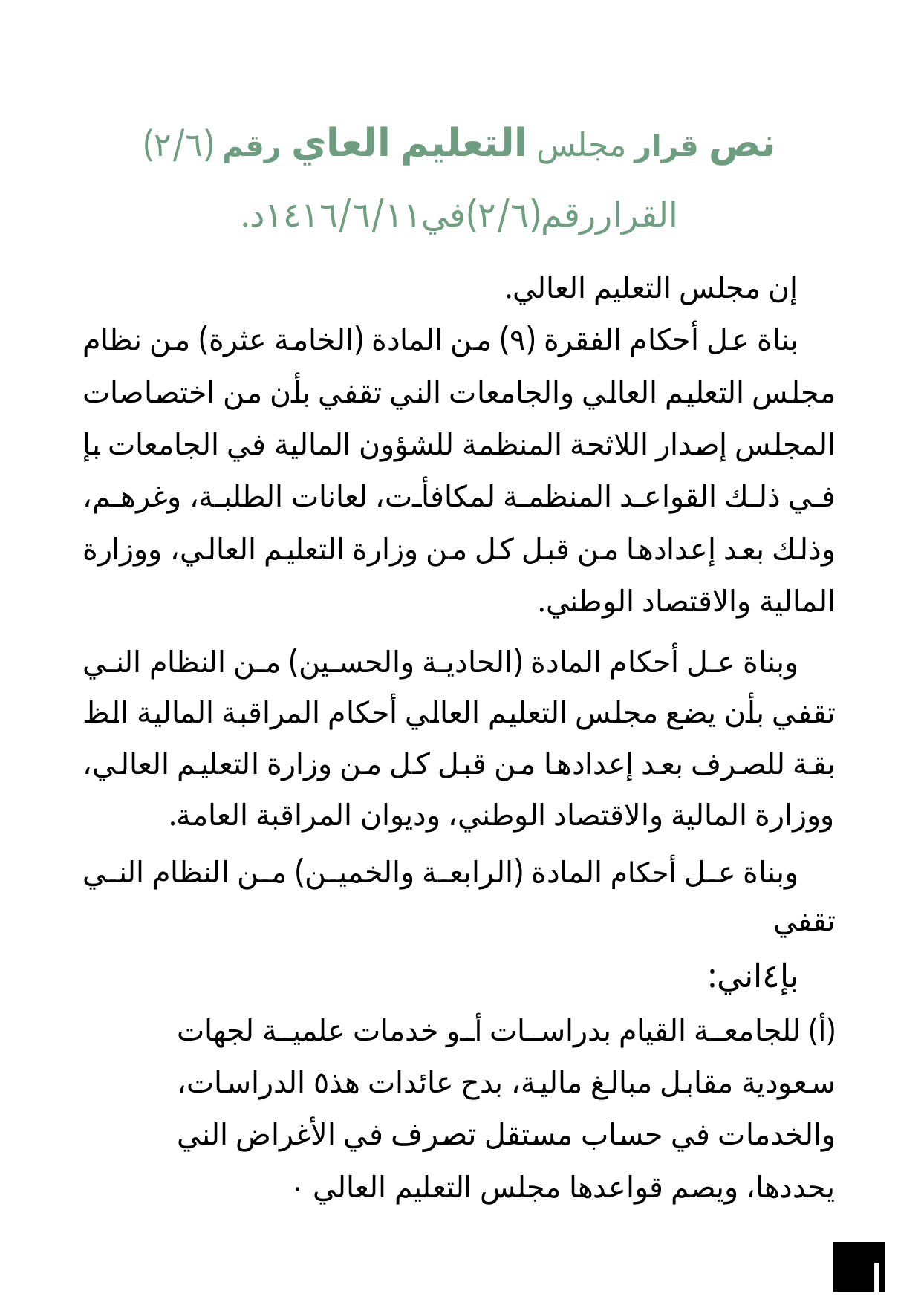

نص قرار مجلس التعليم العاي رقم (٢/٦)
القراررقم(٢/٦)في١٤١٦/٦/١١د.
إن مجلس التعليم العالي.
بناة عل أحكام الفقرة (٩) من المادة (الخامة عثرة) من نظام مجلس التعليم العالي والجامعات الني تقفي بأن من اختصاصات المجلس إصدار اللاثحة المنظمة للشؤون المالية في الجامعات بإ في ذلك القواعد المنظمة لمكافأت، لعانات الطلبة، وغرهم، وذلك بعد إعدادها من قبل كل من وزارة التعليم العالي، ووزارة المالية والاقتصاد الوطني.
وبناة عل أحكام المادة (الحادية والحسين) من النظام الني تقفي بأن يضع مجلس التعليم العالي أحكام المراقبة المالية الظ بقة للصرف بعد إعدادها من قبل كل من وزارة التعليم العالي، ووزارة المالية والاقتصاد الوطني، وديوان المراقبة العامة.
وبناة عل أحكام المادة (الرابعة والخمين) من النظام الني تقفي
بإ٤اني:
(أ) للجامعة القيام بدراسات أو خدمات علمية لجهات سعودية مقابل مبالغ مالية، بدح عائدات هذ٥ الدراسات، والخدمات في حساب مستقل تصرف في الأغراض الني يحددها، ويصم قواعدها مجلس التعليم العالي ٠
ا